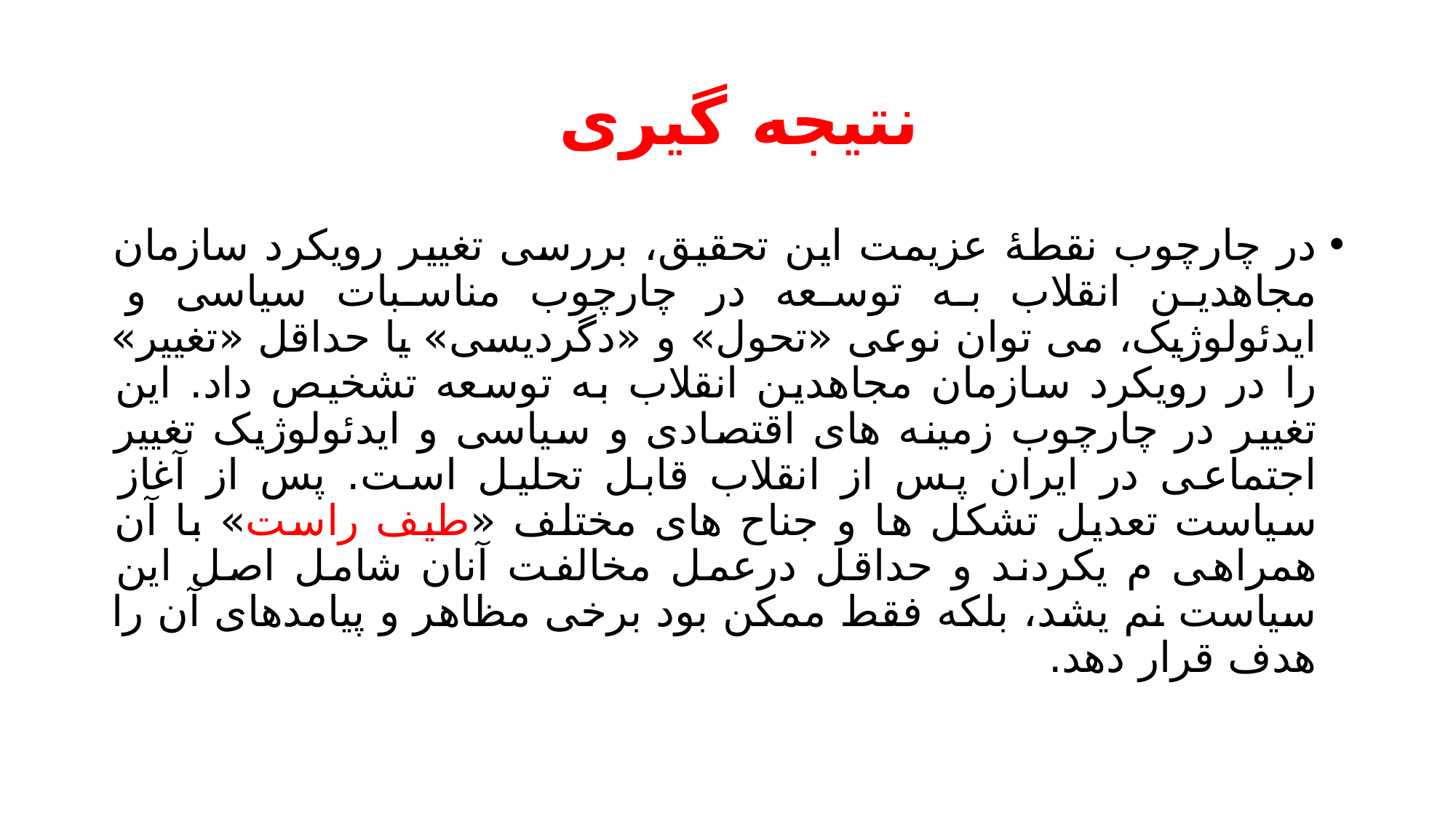

# نتیجه گیری
در چارچوب نقطۀ عزیمت این تحقیق، بررسی تغییر رویکرد سازمان مجاهدین انقلاب به توسعه در چارچوب مناسبات سیاسی و ایدئولوژیک، می توان نوعی «تحول» و «دگردیسی» یا حداقل «تغییر» را در رویکرد سازمان مجاهدین انقلاب به توسعه تشخیص داد. این تغییر در چارچوب زمینه های اقتصادی و سیاسی و ایدئولوژیک تغییر اجتماعی در ایران پس از انقلاب قابل تحلیل است. پس از آغاز سیاست تعدیل تشکل ها و جناح های مختلف «طیف راست» با آن همراهی م یکردند و حداقل درعمل مخالفت آنان شامل اصل این سیاست نم یشد، بلکه فقط ممکن بود برخی مظاهر و پیامدهای آن را هدف قرار دهد.